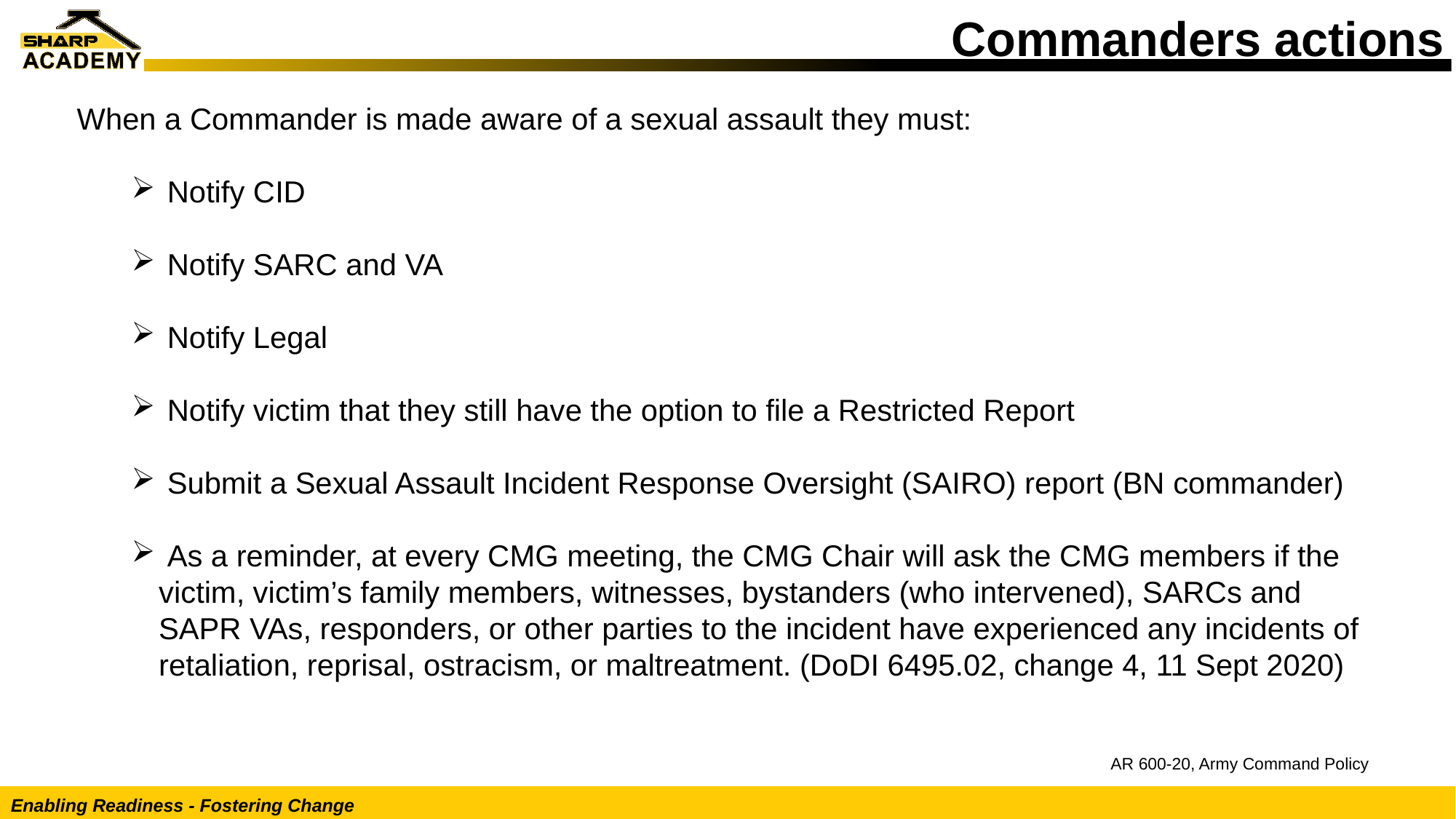

# Commanders actions
When a Commander is made aware of a sexual assault they must:
 Notify CID
 Notify SARC and VA
 Notify Legal
 Notify victim that they still have the option to file a Restricted Report
 Submit a Sexual Assault Incident Response Oversight (SAIRO) report (BN commander)
 As a reminder, at every CMG meeting, the CMG Chair will ask the CMG members if the victim, victim’s family members, witnesses, bystanders (who intervened), SARCs and SAPR VAs, responders, or other parties to the incident have experienced any incidents of retaliation, reprisal, ostracism, or maltreatment. (DoDI 6495.02, change 4, 11 Sept 2020)

AR 600-20, Army Command Policy